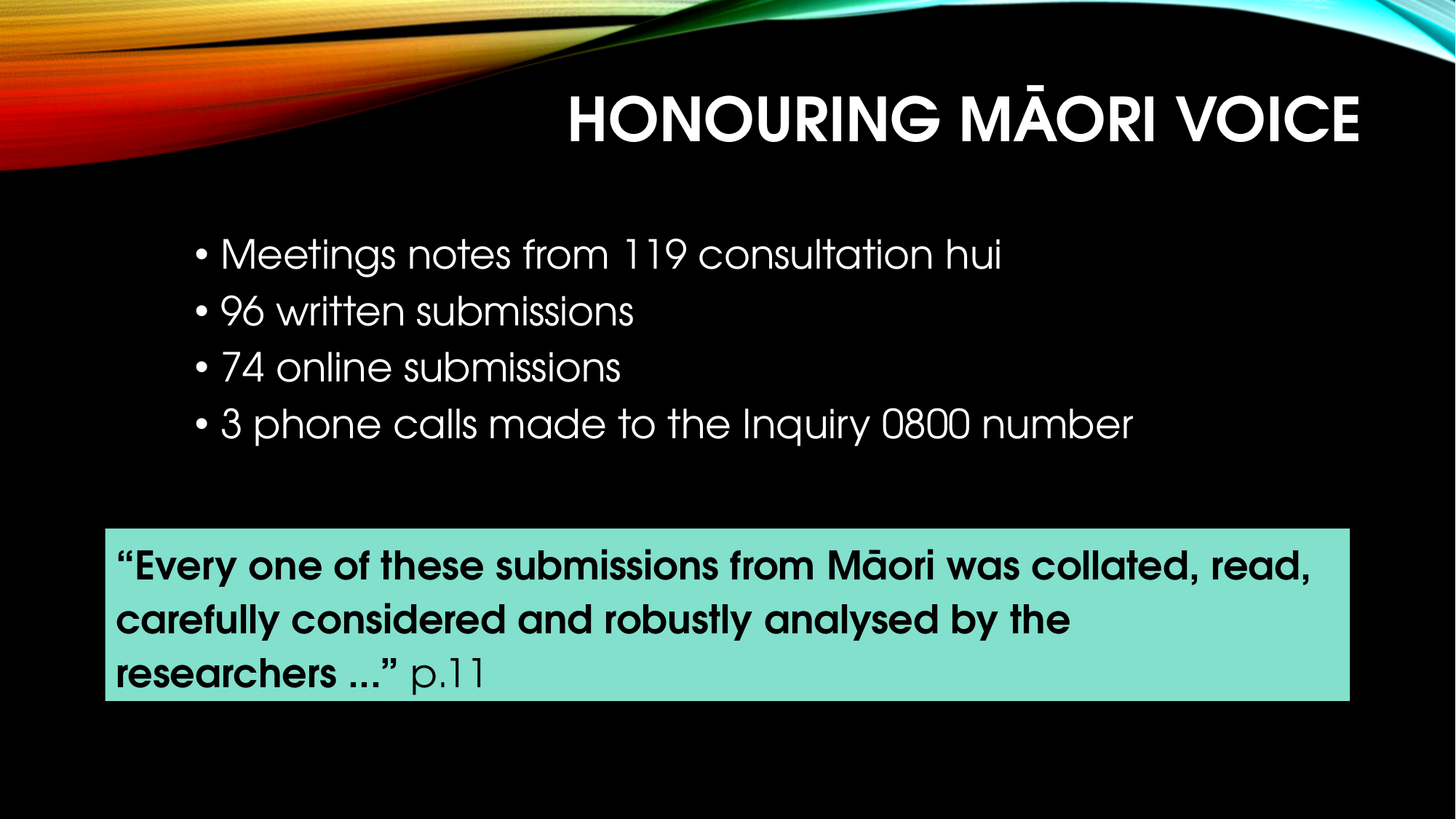

# HONOURING MĀORI VOICE
Meetings notes from 119 consultation hui
96 written submissions
74 online submissions
3 phone calls made to the Inquiry 0800 number

“Every one of these submissions from Māori was collated, read, carefully considered and robustly analysed by the researchers ...” p.11